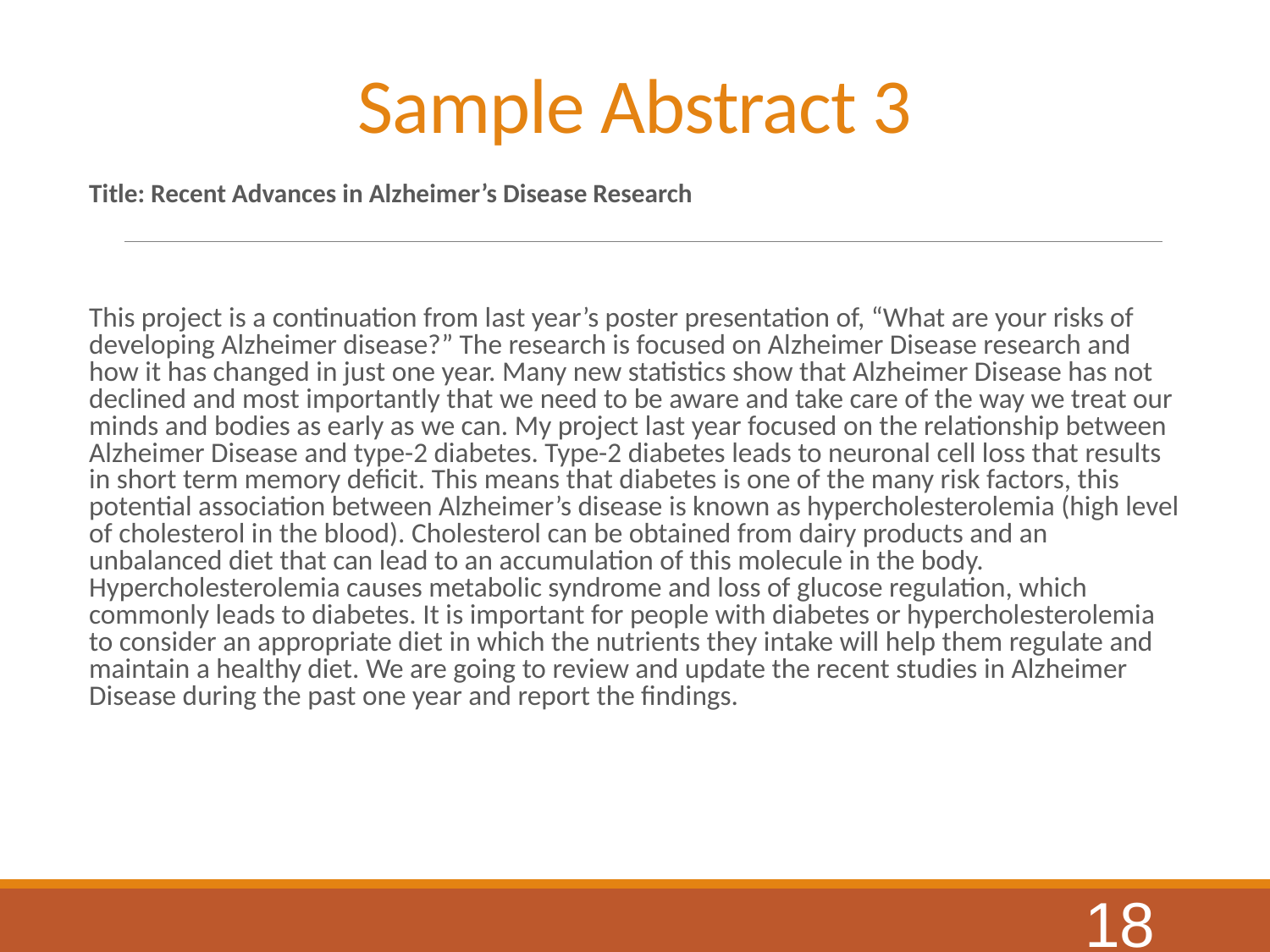

# Sample Abstract 3
Title: Recent Advances in Alzheimer’s Disease Research

This project is a continuation from last year’s poster presentation of, “What are your risks of developing Alzheimer disease?” The research is focused on Alzheimer Disease research and how it has changed in just one year. Many new statistics show that Alzheimer Disease has not declined and most importantly that we need to be aware and take care of the way we treat our minds and bodies as early as we can. My project last year focused on the relationship between Alzheimer Disease and type-2 diabetes. Type-2 diabetes leads to neuronal cell loss that results in short term memory deficit. This means that diabetes is one of the many risk factors, this potential association between Alzheimer’s disease is known as hypercholesterolemia (high level of cholesterol in the blood). Cholesterol can be obtained from dairy products and an unbalanced diet that can lead to an accumulation of this molecule in the body. Hypercholesterolemia causes metabolic syndrome and loss of glucose regulation, which commonly leads to diabetes. It is important for people with diabetes or hypercholesterolemia to consider an appropriate diet in which the nutrients they intake will help them regulate and maintain a healthy diet. We are going to review and update the recent studies in Alzheimer Disease during the past one year and report the findings.

18